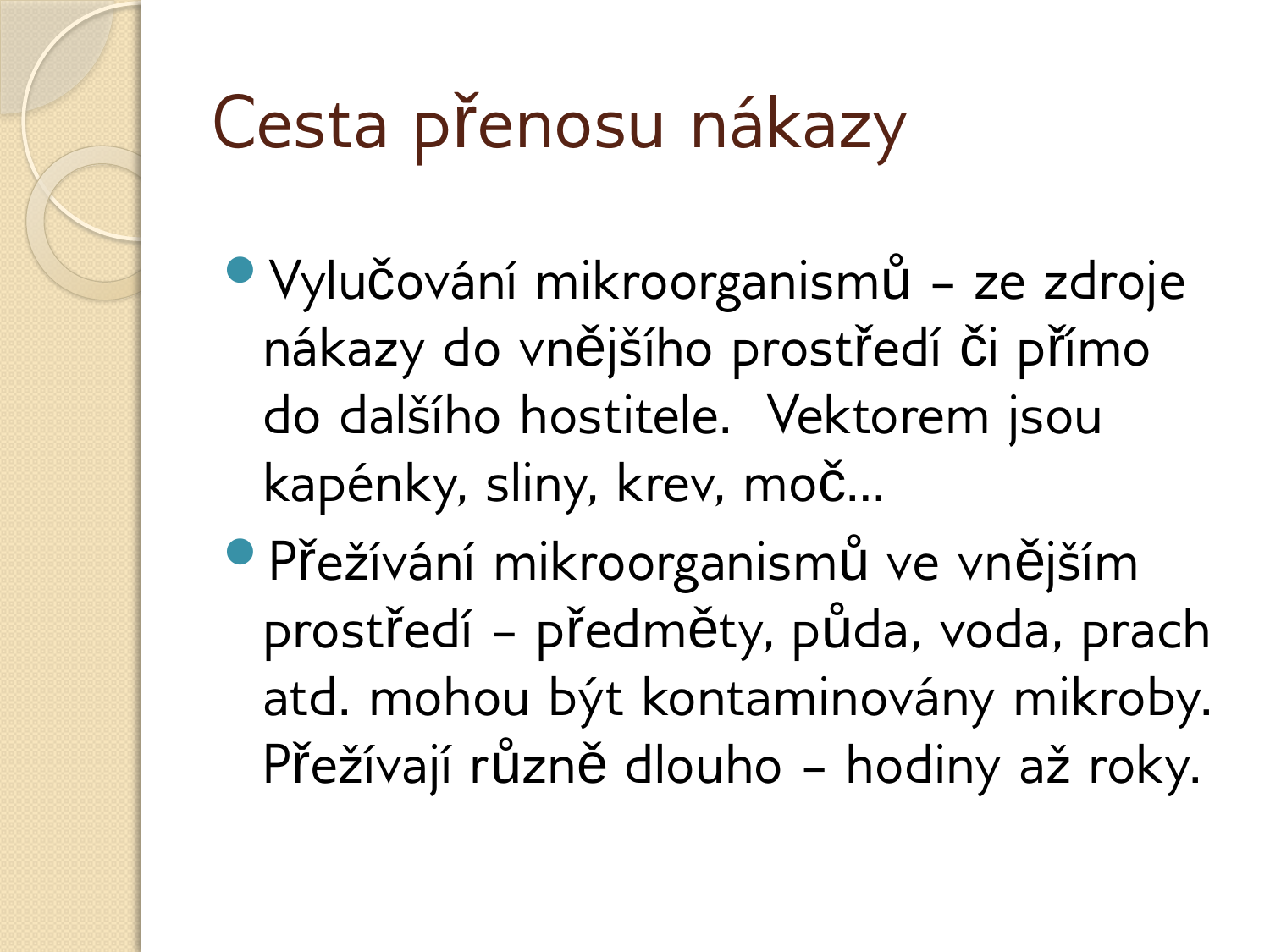

# Cesta přenosu nákazy
Vylučování mikroorganismů – ze zdroje nákazy do vnějšího prostředí či přímo do dalšího hostitele.  Vektorem jsou kapénky, sliny, krev, moč…
Přežívání mikroorganismů ve vnějším prostředí – předměty, půda, voda, prach atd. mohou být kontaminovány mikroby. Přežívají různě dlouho – hodiny až roky.